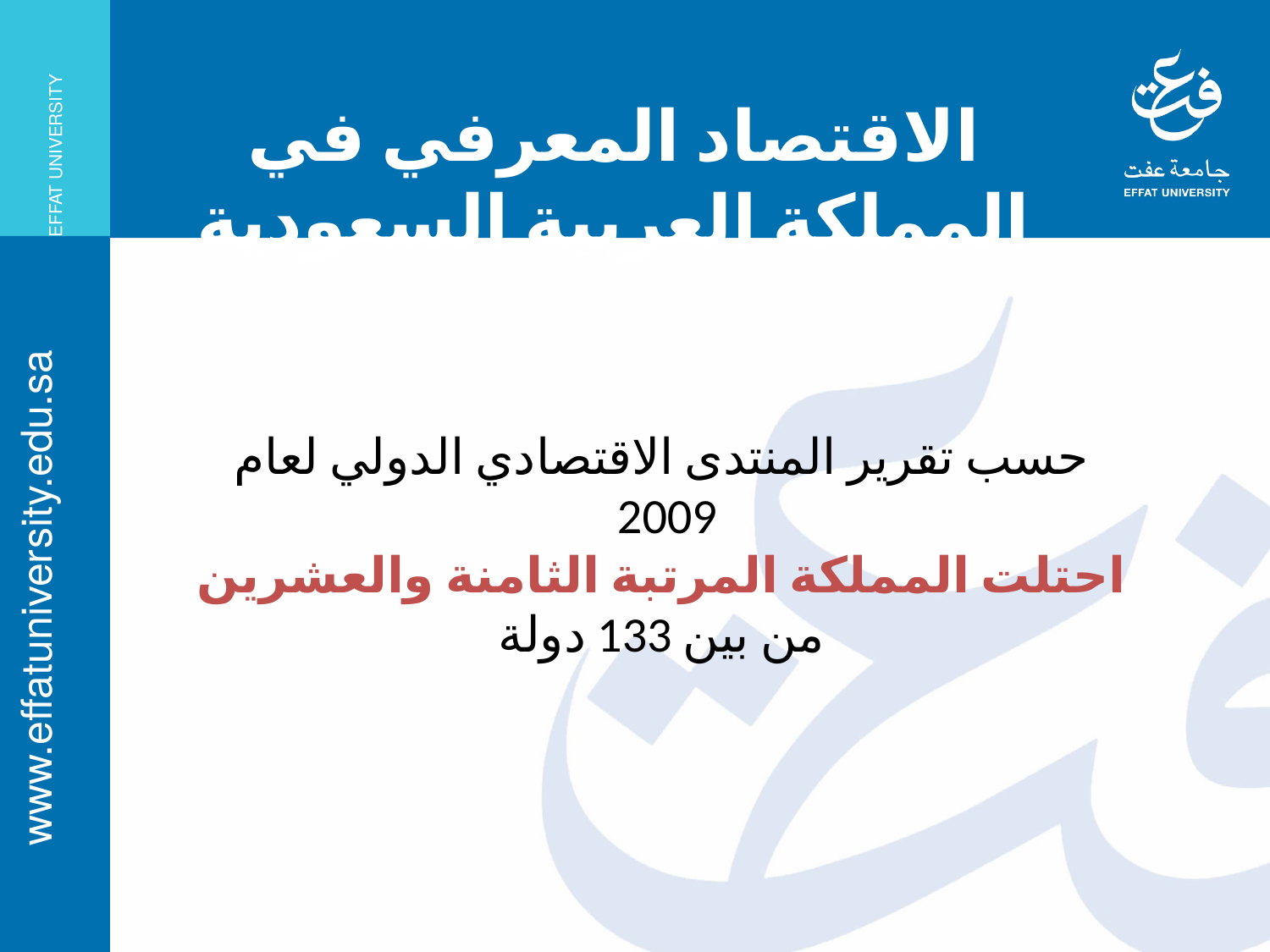

الاقتصاد المعرفي في المملكة العربية السعودية
#

حسب تقرير المنتدى الاقتصادي الدولي لعام 2009
احتلت المملكة المرتبة الثامنة والعشرين من بين 133 دولة